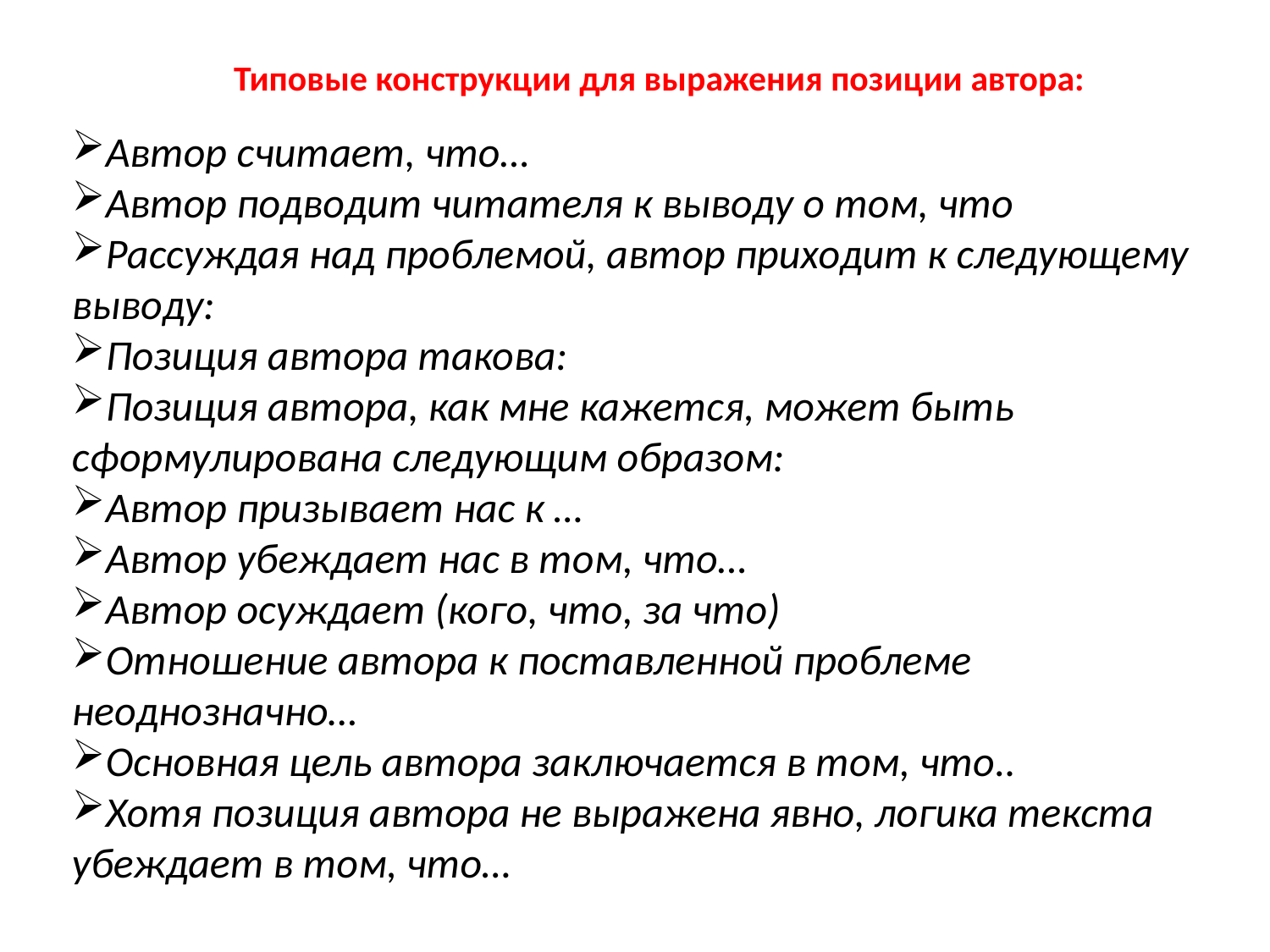

Типовые конструкции для выражения позиции автора:
Автор считает, что…
Автор подводит читателя к выводу о том, что
Рассуждая над проблемой, автор приходит к следующему выводу:
Позиция автора такова:
Позиция автора, как мне кажется, может быть сформулирована следующим образом:
Автор призывает нас к …
Автор убеждает нас в том, что…
Автор осуждает (кого, что, за что)
Отношение автора к поставленной проблеме неоднозначно…
Основная цель автора заключается в том, что..
Хотя позиция автора не выражена явно, логика текста убеждает в том, что…